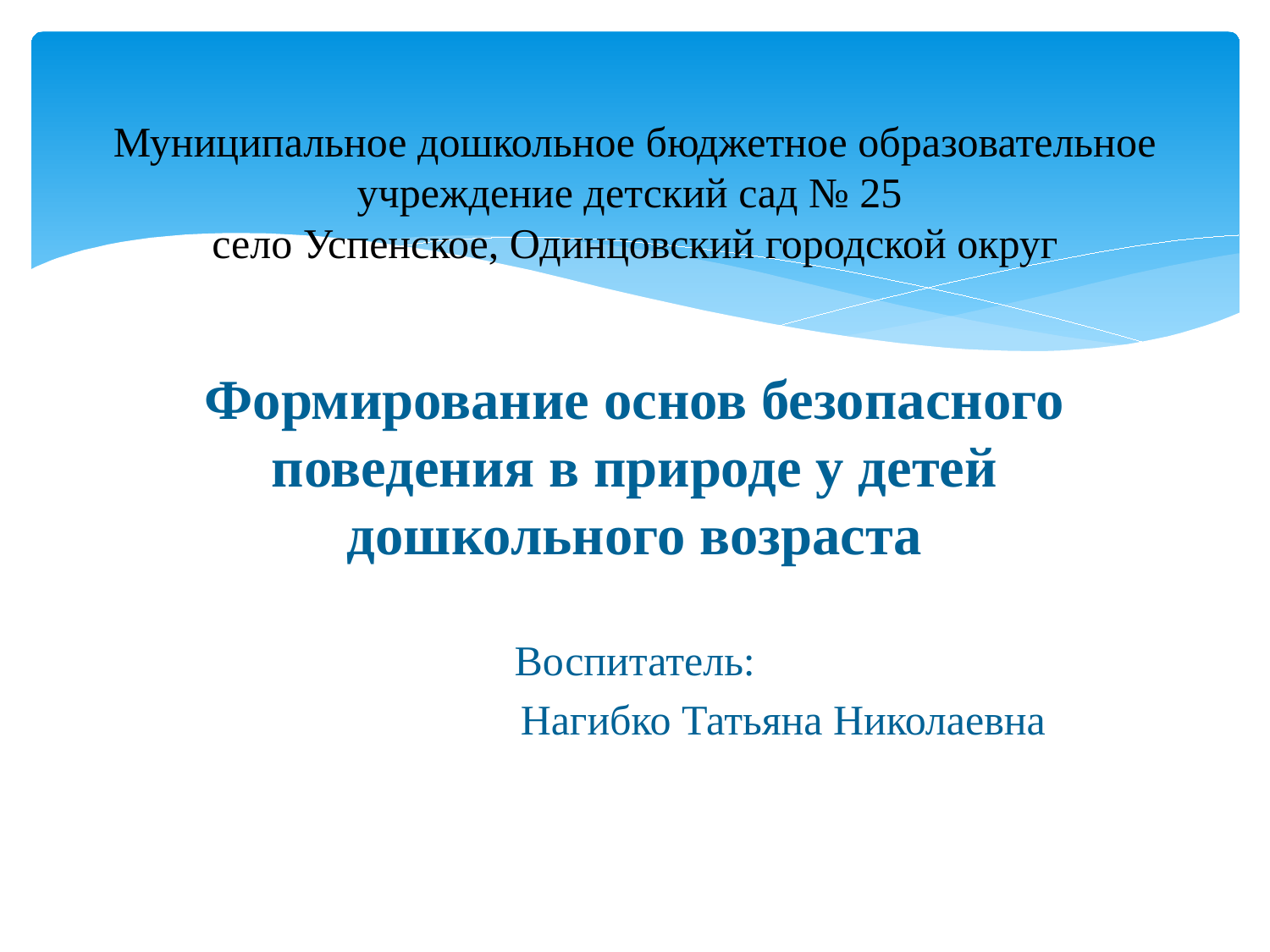

# Муниципальное дошкольное бюджетное образовательное учреждение детский сад № 25 село Успенское, Одинцовский городской округ
Формирование основ безопасного поведения в природе у детей дошкольного возраста

Воспитатель:
                            Нагибко Татьяна Николаевна